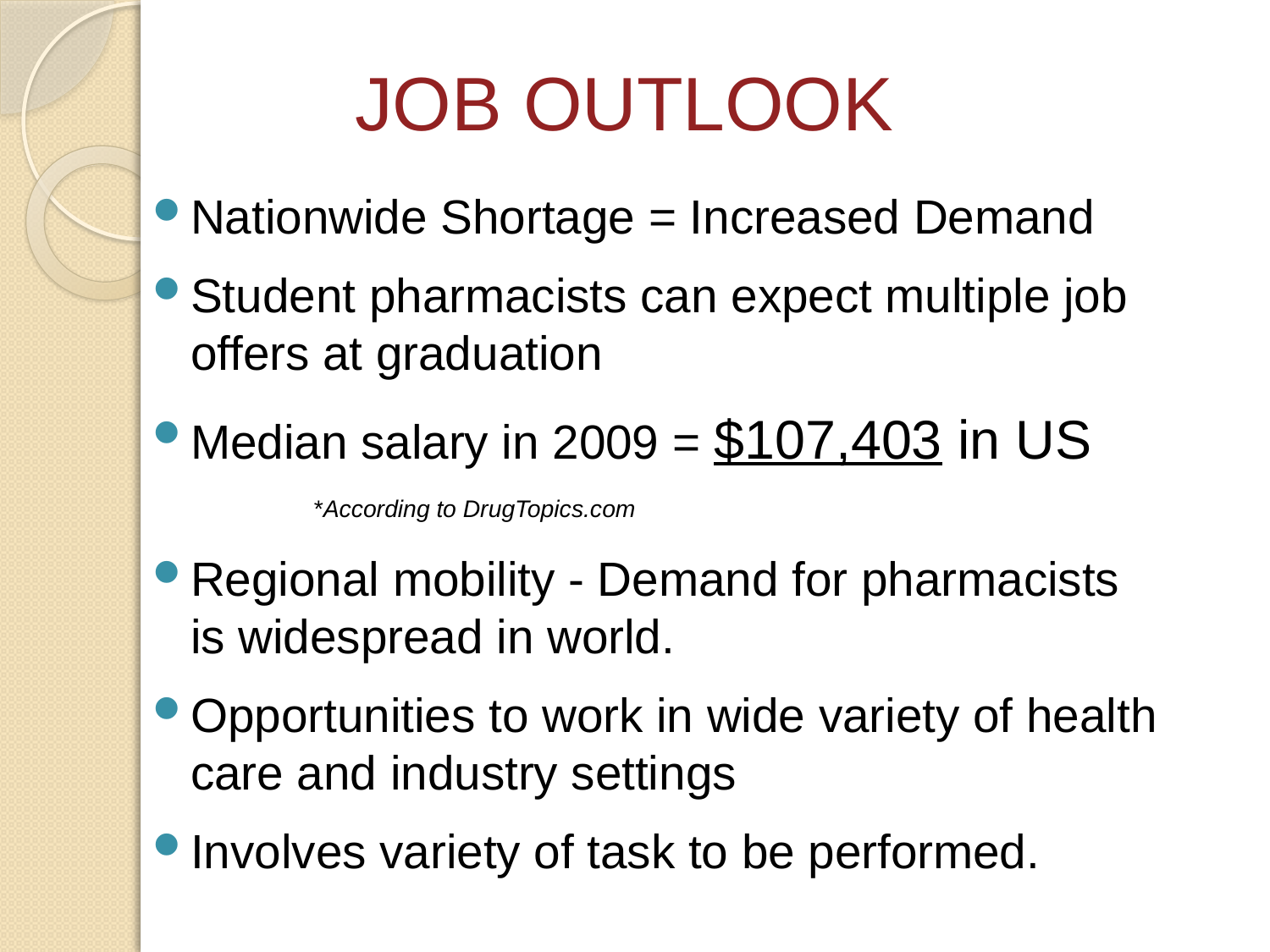

# JOB OUTLOOK
Nationwide Shortage = Increased Demand
Student pharmacists can expect multiple job offers at graduation
Median salary in 2009 = $107,403 in US			*According to DrugTopics.com
Regional mobility - Demand for pharmacists is widespread in world.
Opportunities to work in wide variety of health care and industry settings
Involves variety of task to be performed.